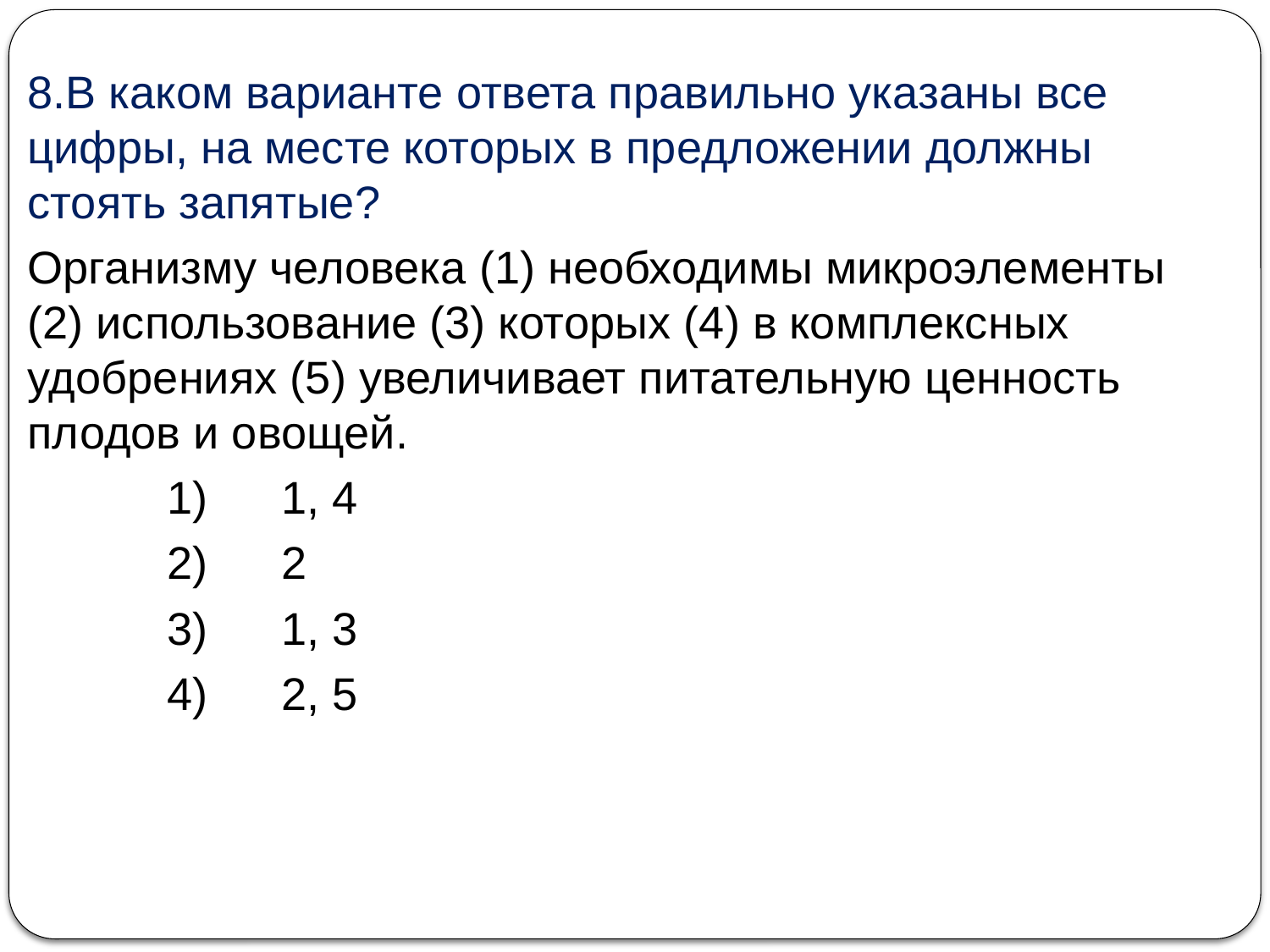

8.В каком варианте ответа правильно указаны все цифры, на месте которых в предложении должны стоять запятые?
Организму человека (1) необходимы микроэлементы (2) использование (3) которых (4) в комплексных удобрениях (5) увеличивает питательную ценность плодов и овощей.
  	 1) 	1, 4
  	 2) 	2
  	 3) 	1, 3
  	 4) 	2, 5